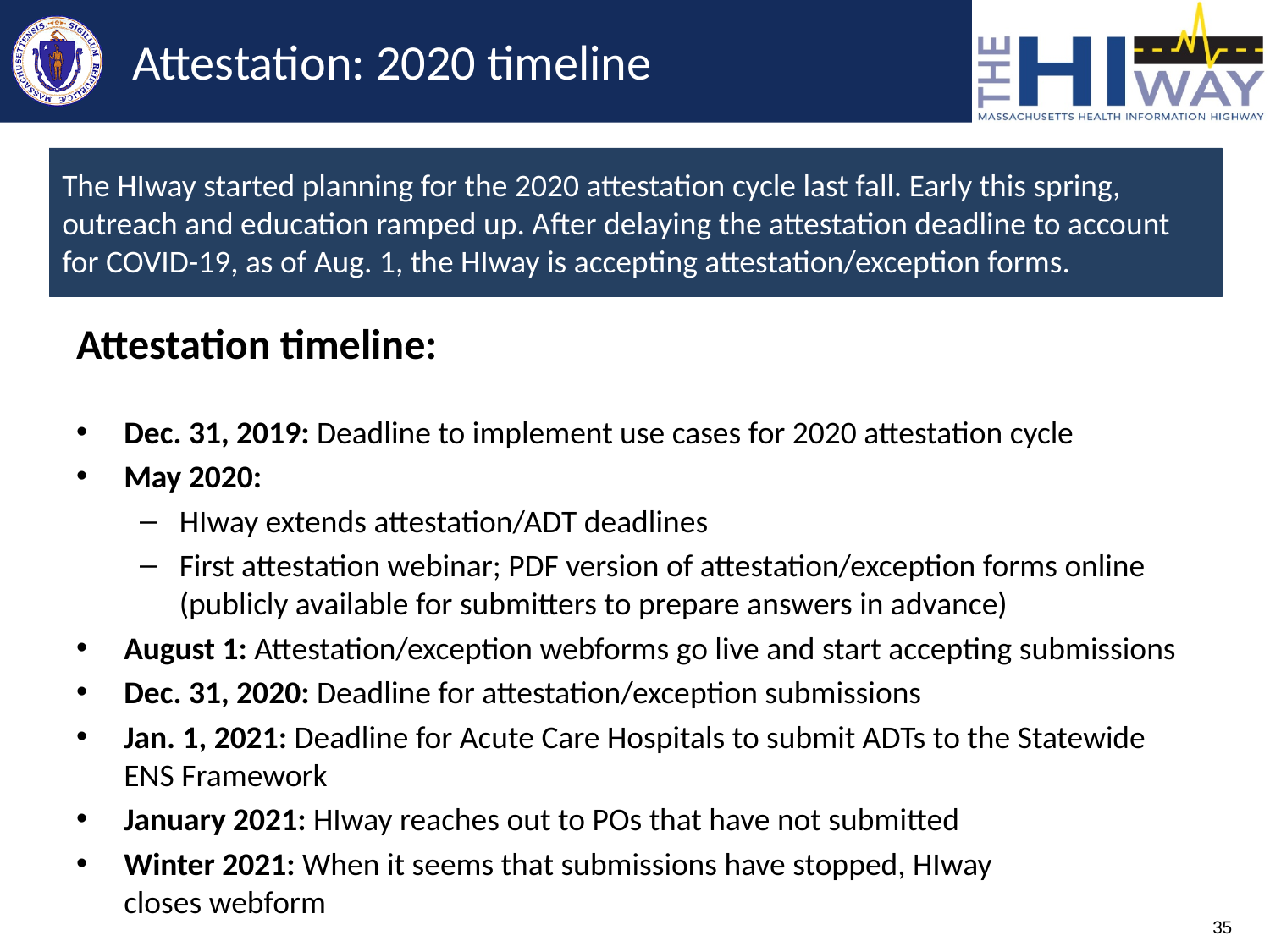

# Attestation: 2020 timeline
The HIway started planning for the 2020 attestation cycle last fall. Early this spring, outreach and education ramped up. After delaying the attestation deadline to account for COVID-19, as of Aug. 1, the HIway is accepting attestation/exception forms.
Attestation timeline:
Dec. 31, 2019: Deadline to implement use cases for 2020 attestation cycle
May 2020:
HIway extends attestation/ADT deadlines
First attestation webinar; PDF version of attestation/exception forms online (publicly available for submitters to prepare answers in advance)
August 1: Attestation/exception webforms go live and start accepting submissions
Dec. 31, 2020: Deadline for attestation/exception submissions
Jan. 1, 2021: Deadline for Acute Care Hospitals to submit ADTs to the Statewide
ENS Framework
January 2021: HIway reaches out to POs that have not submitted
Winter 2021: When it seems that submissions have stopped, HIway
closes webform
35